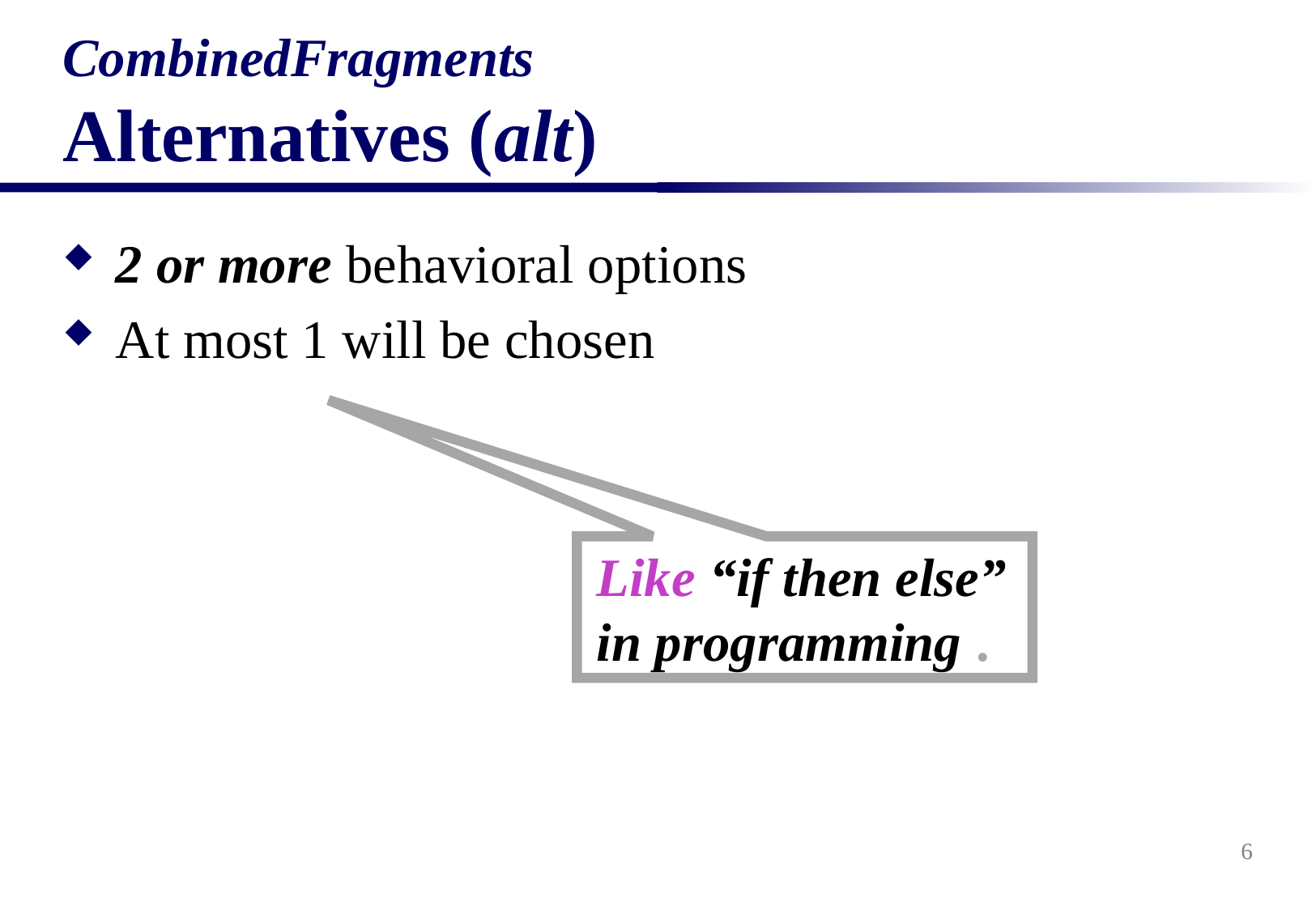

# CombinedFragments Alternatives (alt)
2 or more behavioral options
At most 1 will be chosen
Like “if then else” in programming .
6